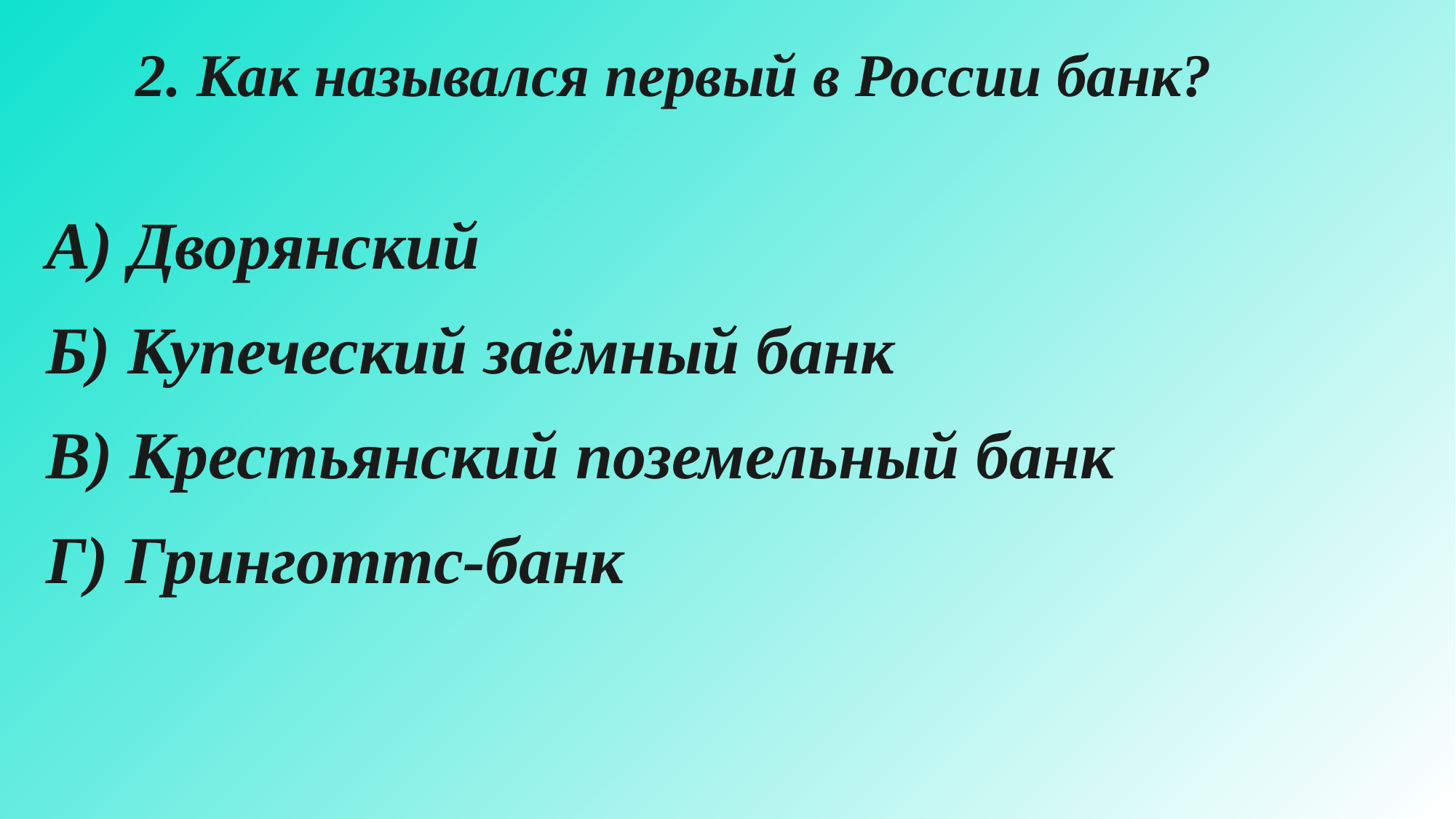

2. Как назывался первый в России банк?
А) Дворянский
Б) Купеческий заёмный банк
В) Крестьянский поземельный банк
Г) Гринготтс-банк